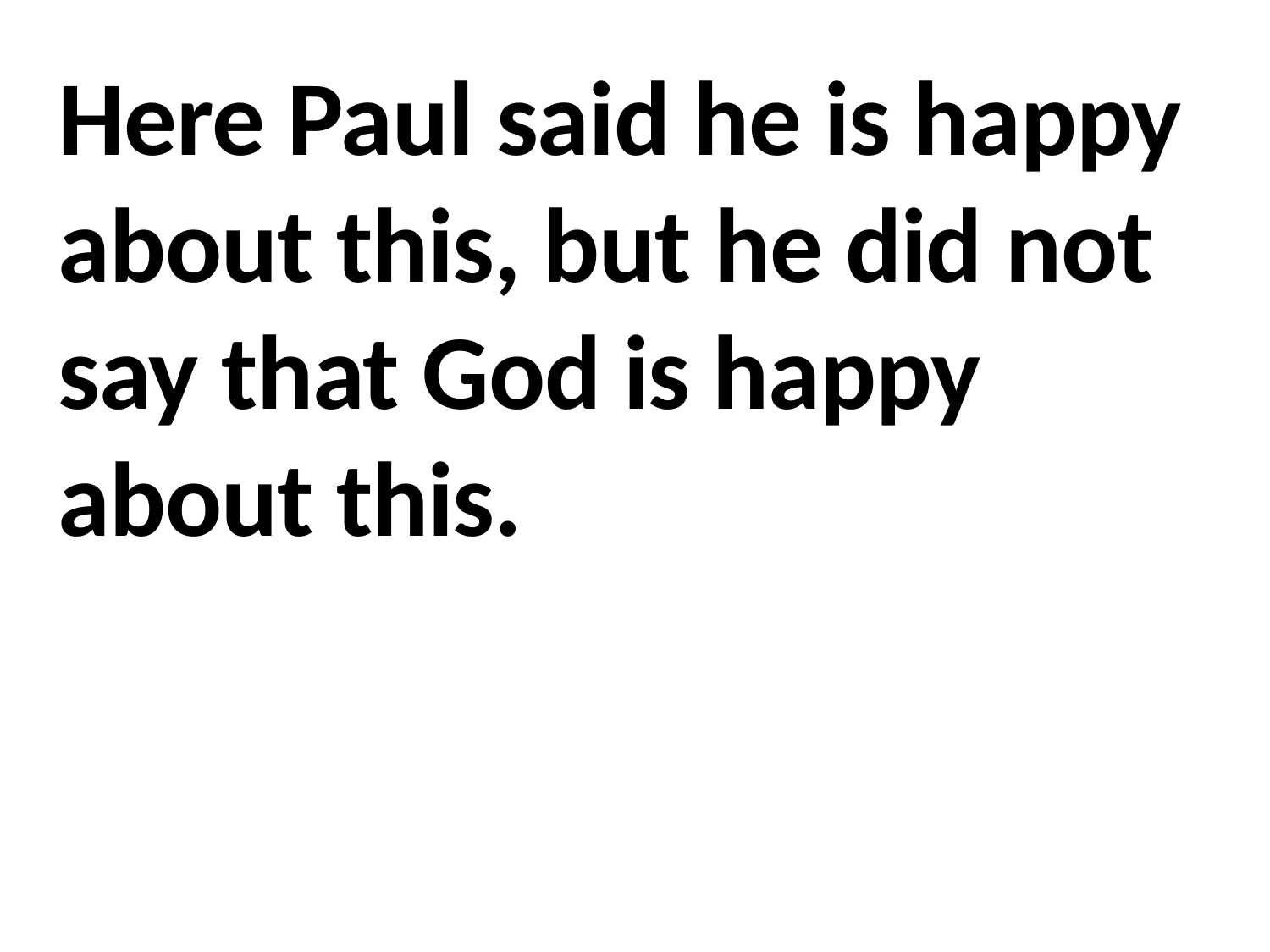

Here Paul said he is happy about this, but he did not say that God is happy about this.